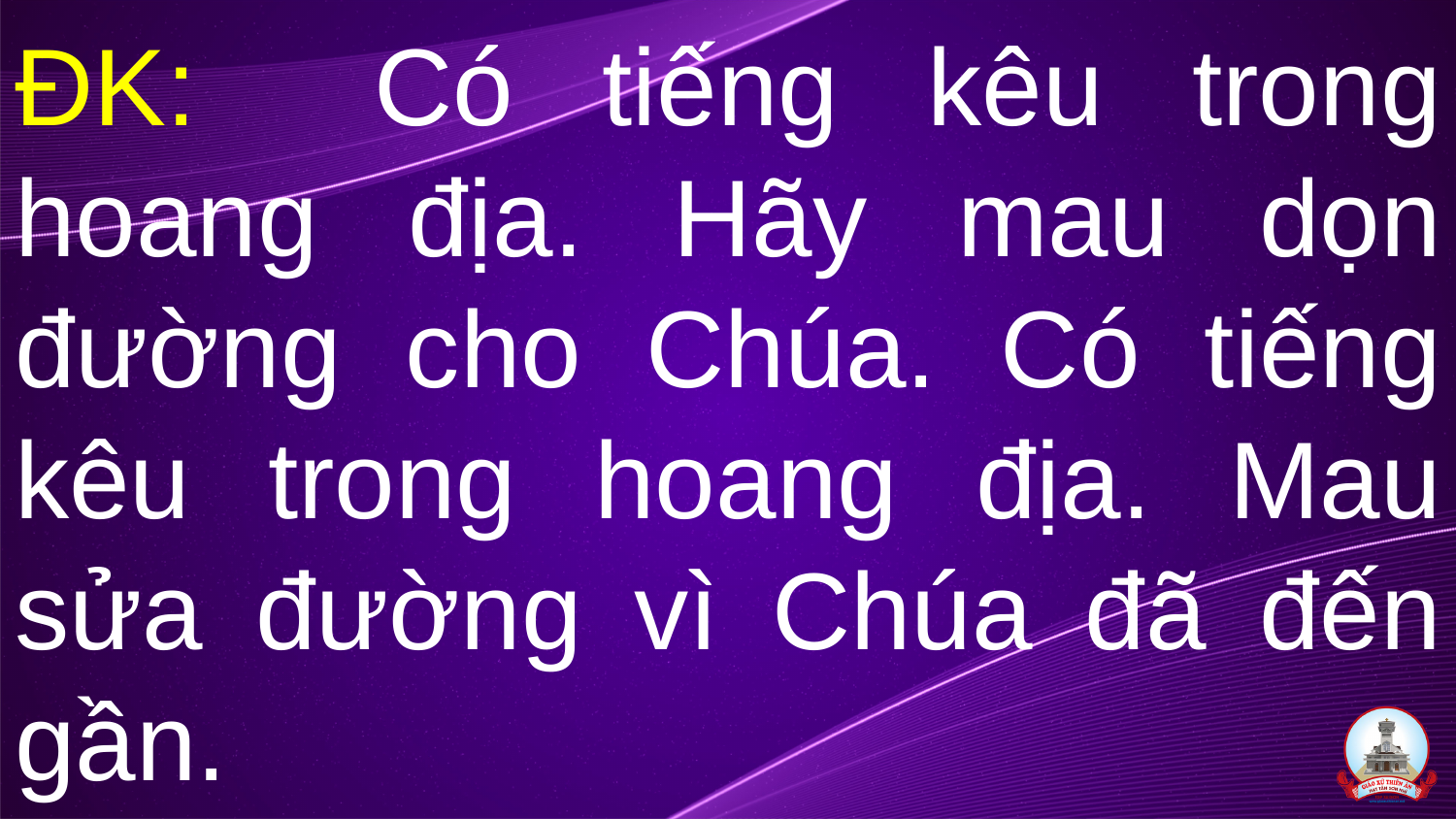

# ĐK:  Có tiếng kêu trong hoang địa. Hãy mau dọn đường cho Chúa. Có tiếng kêu trong hoang địa. Mau sửa đường vì Chúa đã đến gần.